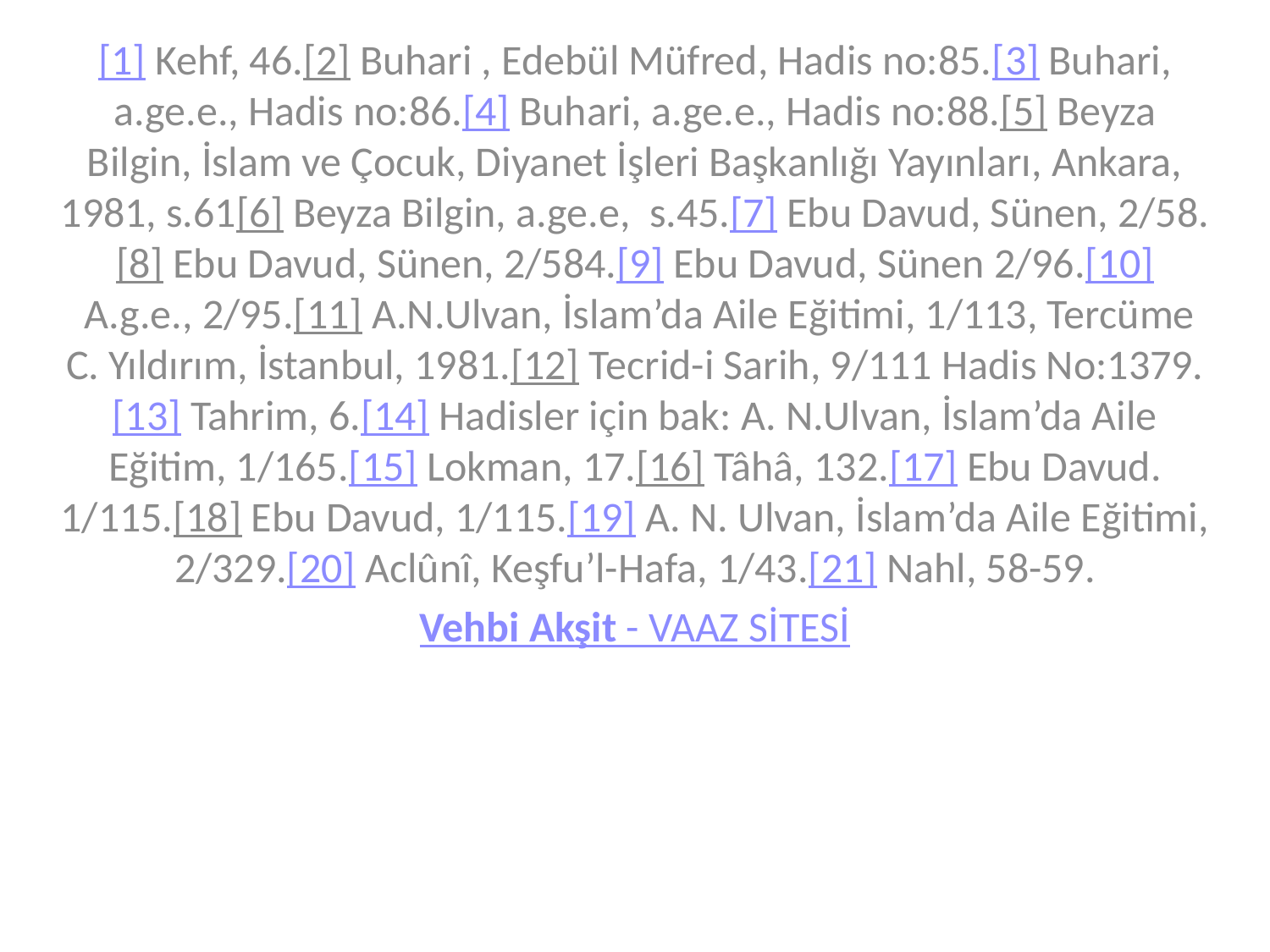

[1] Kehf, 46.[2] Buhari , Edebül Müfred, Hadis no:85.[3] Buhari, a.ge.e., Hadis no:86.[4] Buhari, a.ge.e., Hadis no:88.[5] Beyza Bilgin, İslam ve Çocuk, Diyanet İşleri Başkanlığı Yayınları, Ankara, 1981, s.61[6] Beyza Bilgin, a.ge.e,  s.45.[7] Ebu Davud, Sünen, 2/58.[8] Ebu Davud, Sünen, 2/584.[9] Ebu Davud, Sünen 2/96.[10] A.g.e., 2/95.[11] A.N.Ulvan, İslam’da Aile Eğitimi, 1/113, Tercüme C. Yıldırım, İstanbul, 1981.[12] Tecrid-i Sarih, 9/111 Hadis No:1379.[13] Tahrim, 6.[14] Hadisler için bak: A. N.Ulvan, İslam’da Aile Eğitim, 1/165.[15] Lokman, 17.[16] Tâhâ, 132.[17] Ebu Davud. 1/115.[18] Ebu Davud, 1/115.[19] A. N. Ulvan, İslam’da Aile Eğitimi, 2/329.[20] Aclûnî, Keşfu’l-Hafa, 1/43.[21] Nahl, 58-59.
Vehbi Akşit - VAAZ SİTESİ